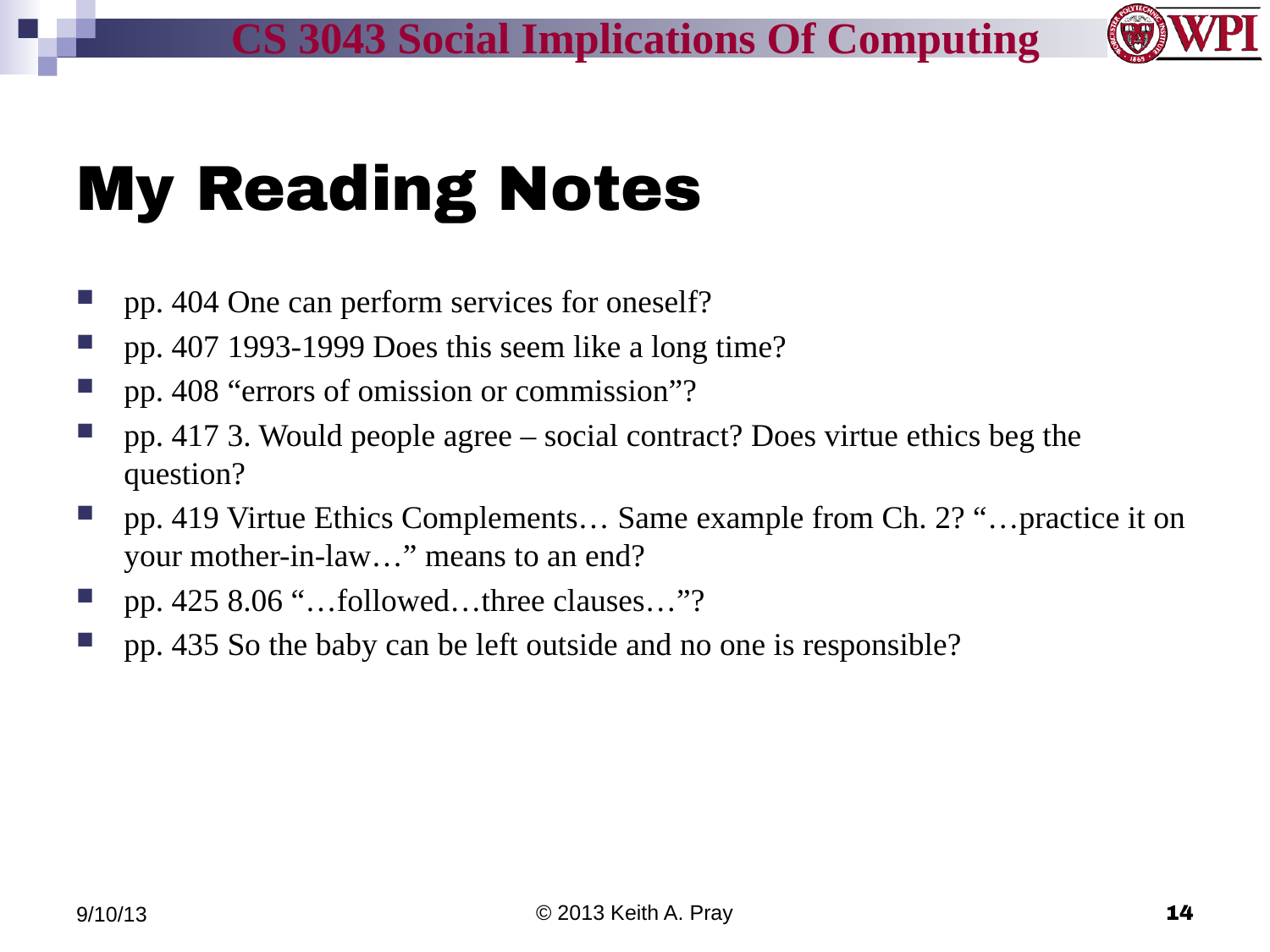

# My Reading Notes
pp. 404 One can perform services for oneself?
pp. 407 1993-1999 Does this seem like a long time?
pp. 408 “errors of omission or commission”?
pp. 417 3. Would people agree – social contract? Does virtue ethics beg the question?
pp. 419 Virtue Ethics Complements… Same example from Ch. 2? “…practice it on your mother-in-law…” means to an end?
pp. 425 8.06 “…followed…three clauses…”?
pp. 435 So the baby can be left outside and no one is responsible?
9/10/13
© 2013 Keith A. Pray
14